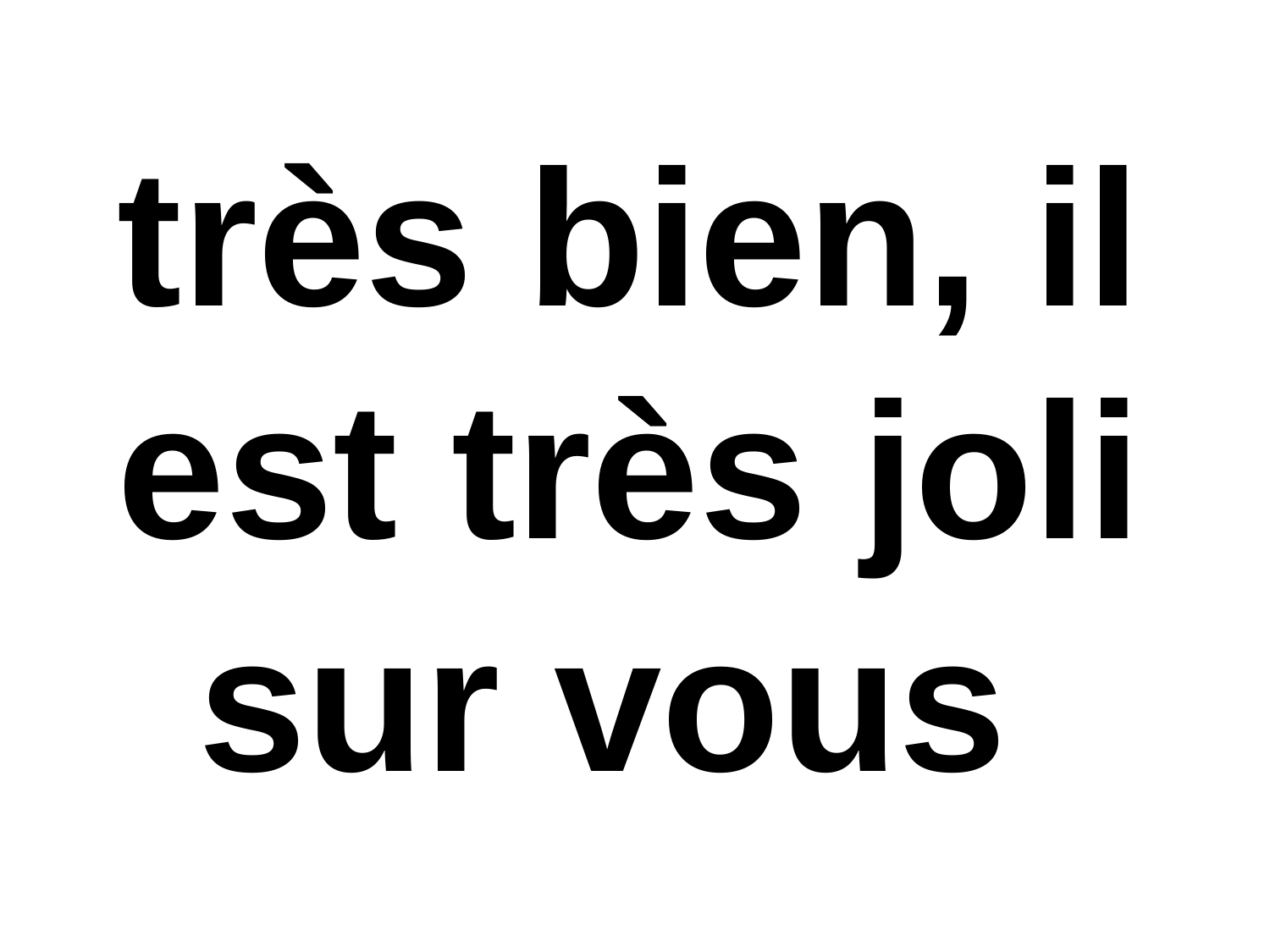

très bien, il est très joli sur vous